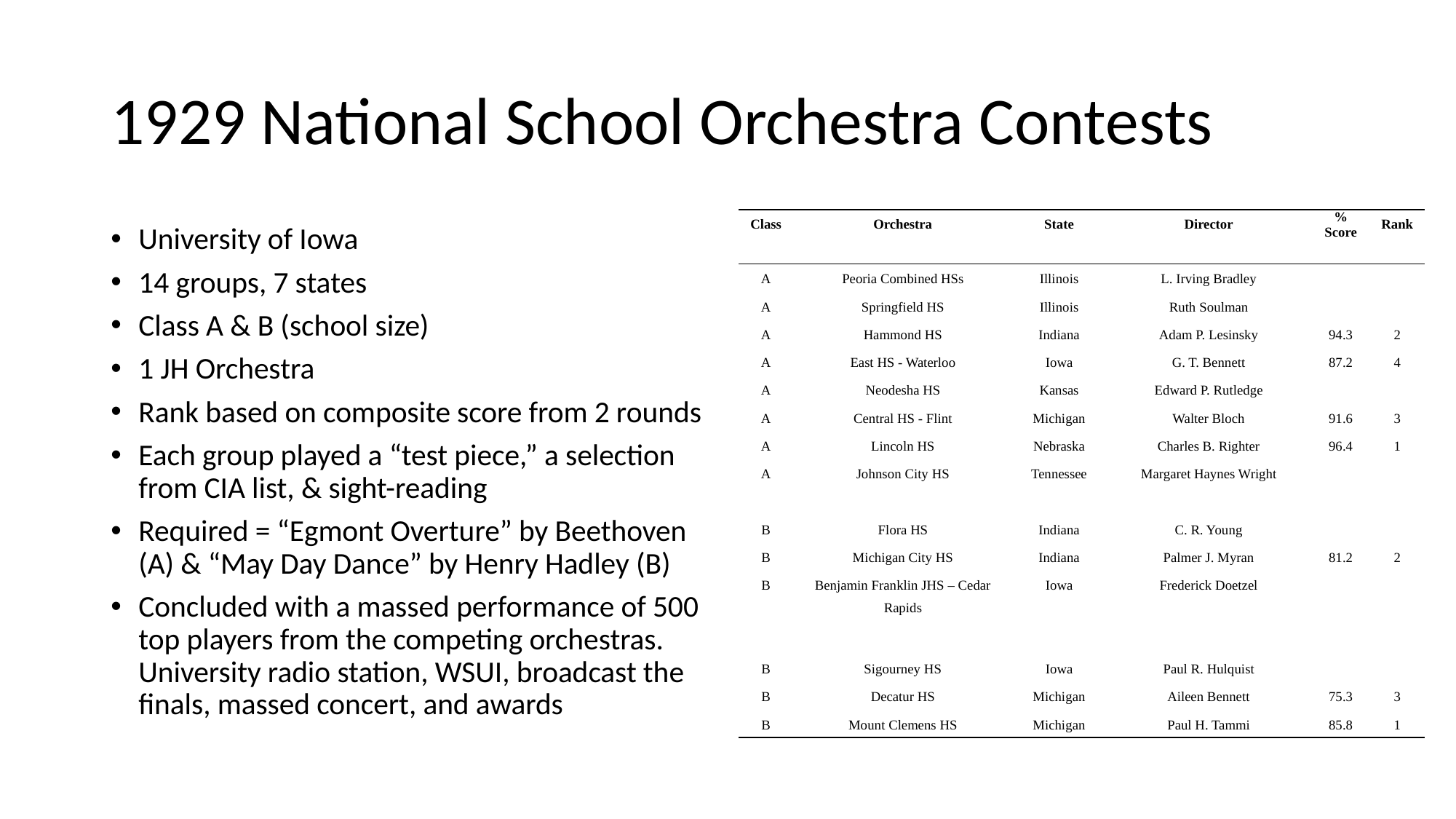

# 1929 National School Orchestra Contests
| Class | Orchestra | State | Director | % Score | Rank |
| --- | --- | --- | --- | --- | --- |
| A | Peoria Combined HSs | Illinois | L. Irving Bradley |  |  |
| A | Springfield HS | Illinois | Ruth Soulman |  |  |
| A | Hammond HS | Indiana | Adam P. Lesinsky | 94.3 | 2 |
| A | East HS - Waterloo | Iowa | G. T. Bennett | 87.2 | 4 |
| A | Neodesha HS | Kansas | Edward P. Rutledge |  |  |
| A | Central HS - Flint | Michigan | Walter Bloch | 91.6 | 3 |
| A | Lincoln HS | Nebraska | Charles B. Righter | 96.4 | 1 |
| A | Johnson City HS | Tennessee | Margaret Haynes Wright |  |  |
|  |  |  |  |  |  |
| B | Flora HS | Indiana | C. R. Young |  |  |
| B | Michigan City HS | Indiana | Palmer J. Myran | 81.2 | 2 |
| B | Benjamin Franklin JHS – Cedar Rapids | Iowa | Frederick Doetzel |  |  |
| B | Sigourney HS | Iowa | Paul R. Hulquist |  |  |
| B | Decatur HS | Michigan | Aileen Bennett | 75.3 | 3 |
| B | Mount Clemens HS | Michigan | Paul H. Tammi | 85.8 | 1 |
University of Iowa
14 groups, 7 states
Class A & B (school size)
1 JH Orchestra
Rank based on composite score from 2 rounds
Each group played a “test piece,” a selection from CIA list, & sight-reading
Required = “Egmont Overture” by Beethoven (A) & “May Day Dance” by Henry Hadley (B)
Concluded with a massed performance of 500 top players from the competing orchestras. University radio station, WSUI, broadcast the finals, massed concert, and awards